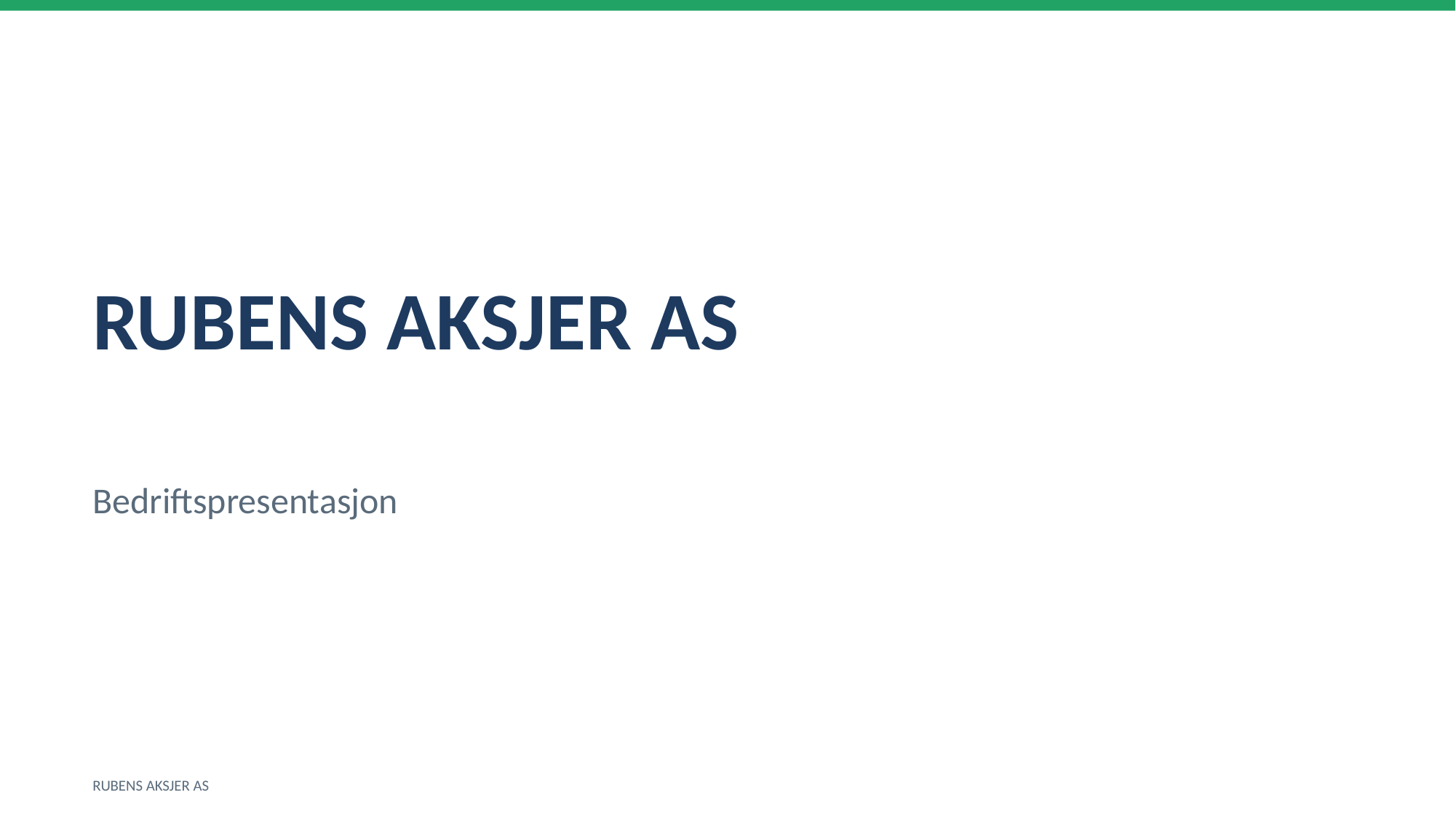

RUBENS AKSJER AS
Bedriftspresentasjon
RUBENS AKSJER AS